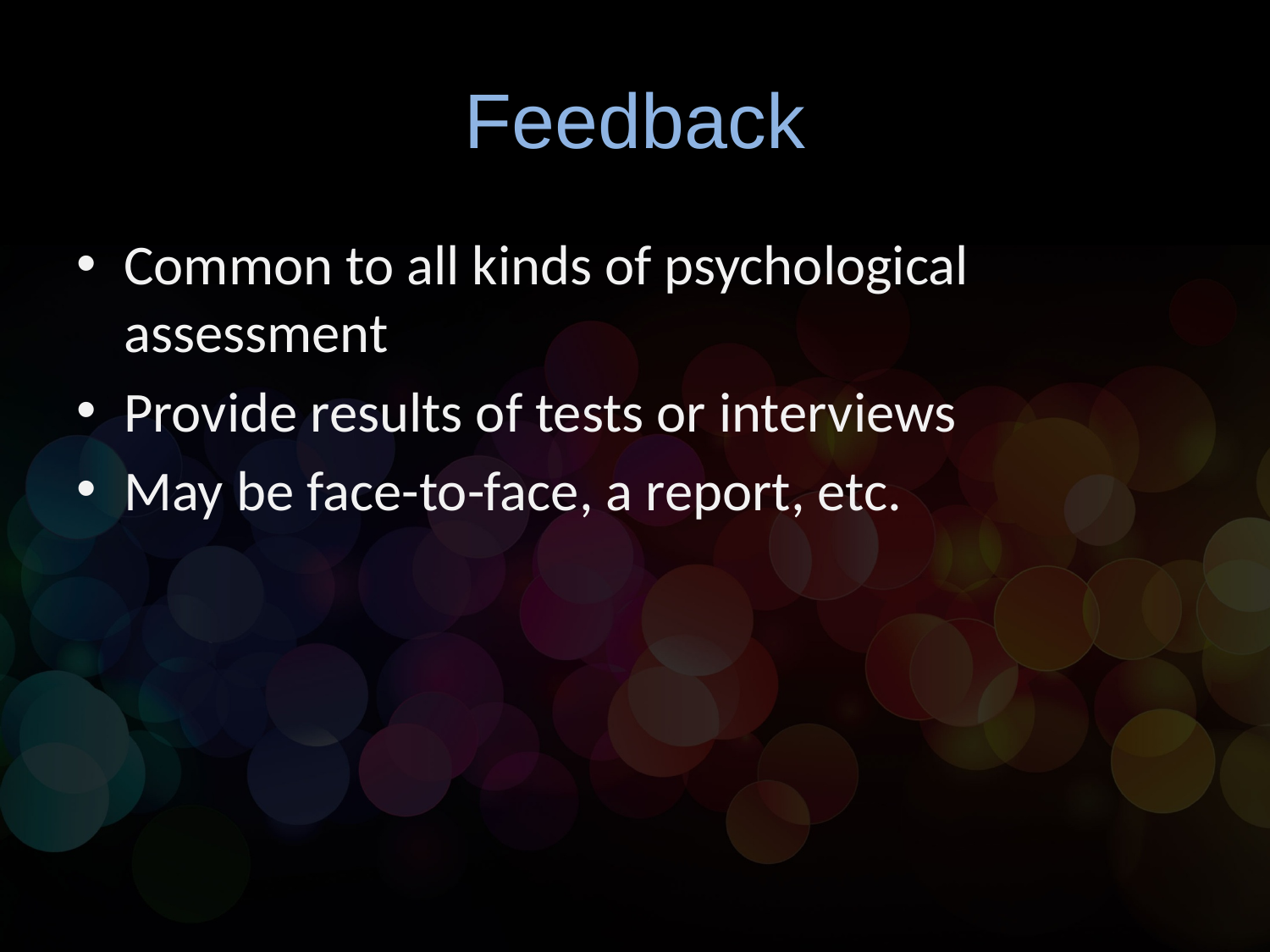

# Feedback
Common to all kinds of psychological assessment
Provide results of tests or interviews
May be face-to-face, a report, etc.